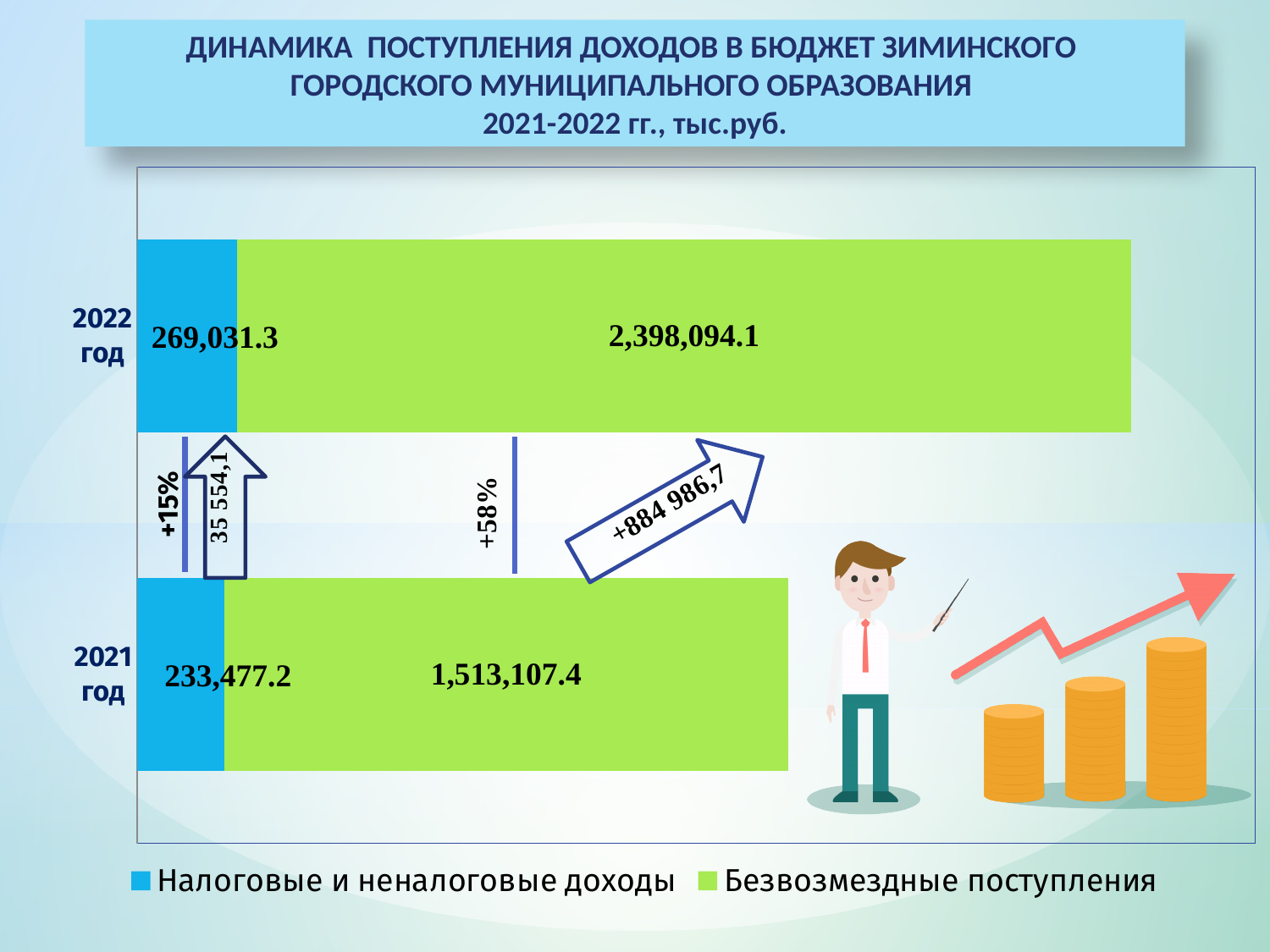

ДИНАМИКА  ПОСТУПЛЕНИЯ ДОХОДОВ В БЮДЖЕТ ЗИМИНСКОГО  ГОРОДСКОГО МУНИЦИПАЛЬНОГО ОБРАЗОВАНИЯ
2021-2022 гг., тыс.руб.

### Chart

| Category | Налоговые и неналоговые доходы | Безвозмездные поступления |
|---|---|---|
| 2021 год | 233477.2 | 1513107.4 |
| 2022 год | 269031.3 | 2398094.1 |